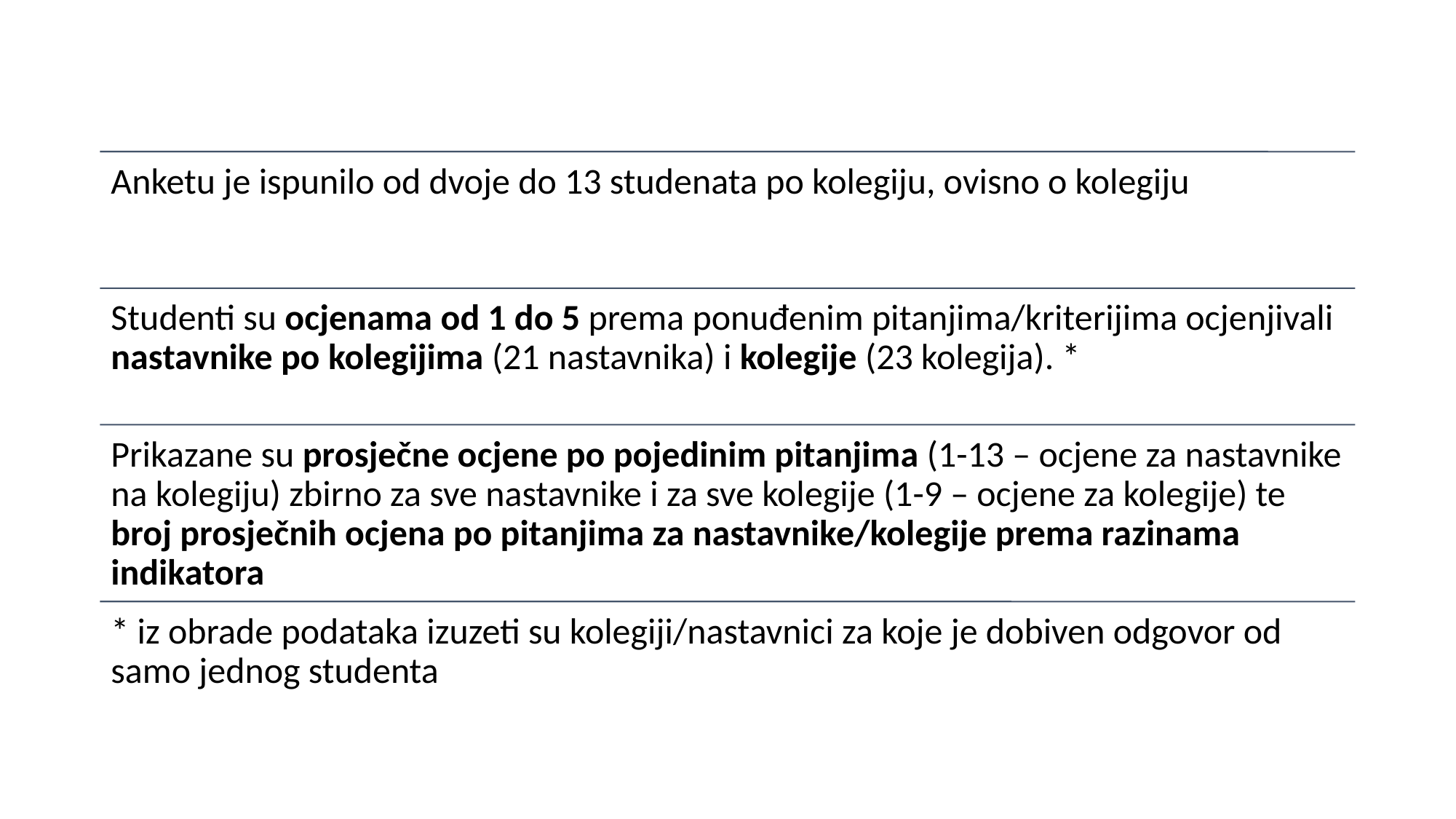

Anketu je ispunilo od dvoje do 13 studenata po kolegiju, ovisno o kolegiju
Studenti su ocjenama od 1 do 5 prema ponuđenim pitanjima/kriterijima ocjenjivali nastavnike po kolegijima (21 nastavnika) i kolegije (23 kolegija). *
Prikazane su prosječne ocjene po pojedinim pitanjima (1-13 – ocjene za nastavnike na kolegiju) zbirno za sve nastavnike i za sve kolegije (1-9 – ocjene za kolegije) te broj prosječnih ocjena po pitanjima za nastavnike/kolegije prema razinama indikatora
* iz obrade podataka izuzeti su kolegiji/nastavnici za koje je dobiven odgovor od samo jednog studenta